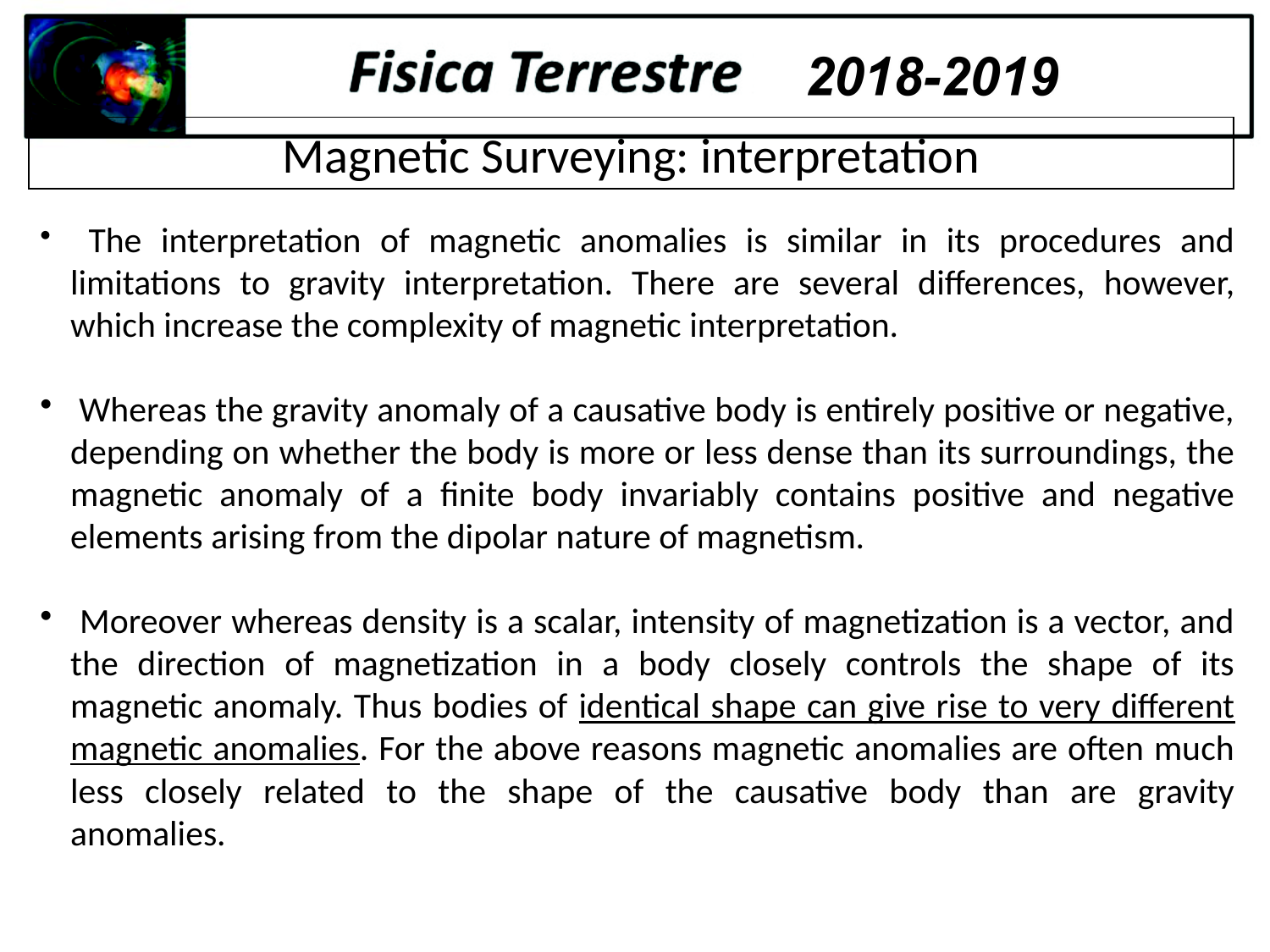

Magnetic Surveying: interpretation
 The interpretation of magnetic anomalies is similar in its procedures and limitations to gravity interpretation. There are several differences, however, which increase the complexity of magnetic interpretation.

 Whereas the gravity anomaly of a causative body is entirely positive or negative, depending on whether the body is more or less dense than its surroundings, the magnetic anomaly of a finite body invariably contains positive and negative elements arising from the dipolar nature of magnetism.

 Moreover whereas density is a scalar, intensity of magnetization is a vector, and the direction of magnetization in a body closely controls the shape of its magnetic anomaly. Thus bodies of identical shape can give rise to very different magnetic anomalies. For the above reasons magnetic anomalies are often much less closely related to the shape of the causative body than are gravity anomalies.